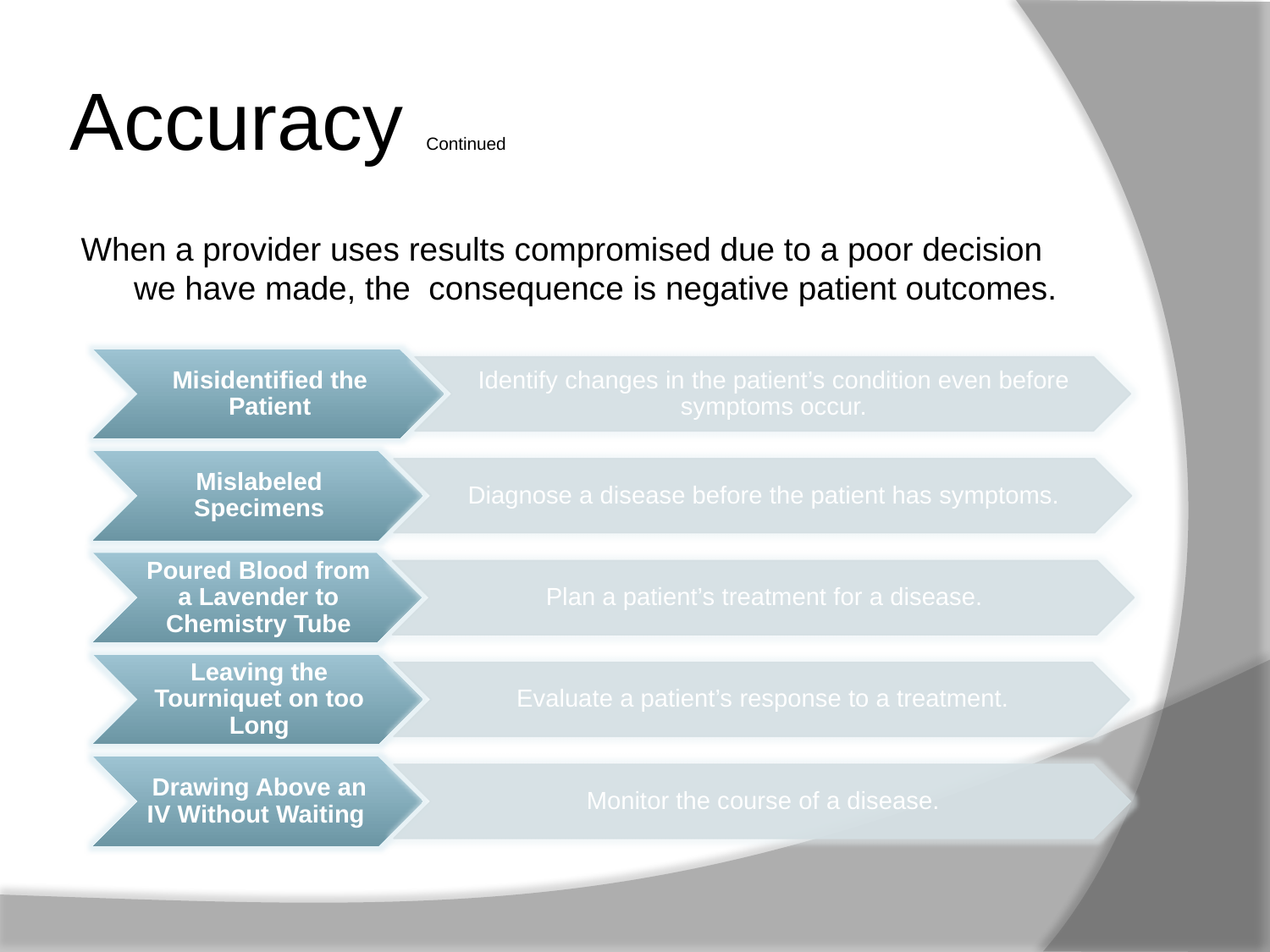

# Accuracy Continued
When a provider uses results compromised due to a poor decision we have made, the  consequence is negative patient outcomes.

Misidentified the Patient
Identify changes in the patient’s condition even before symptoms occur.
Mislabeled Specimens
Diagnose a disease before the patient has symptoms.
Poured Blood from a Lavender to Chemistry Tube
Plan a patient’s treatment for a disease.
Leaving the Tourniquet on too Long
Evaluate a patient’s response to a treatment.
Drawing Above an IV Without Waiting
Monitor the course of a disease.